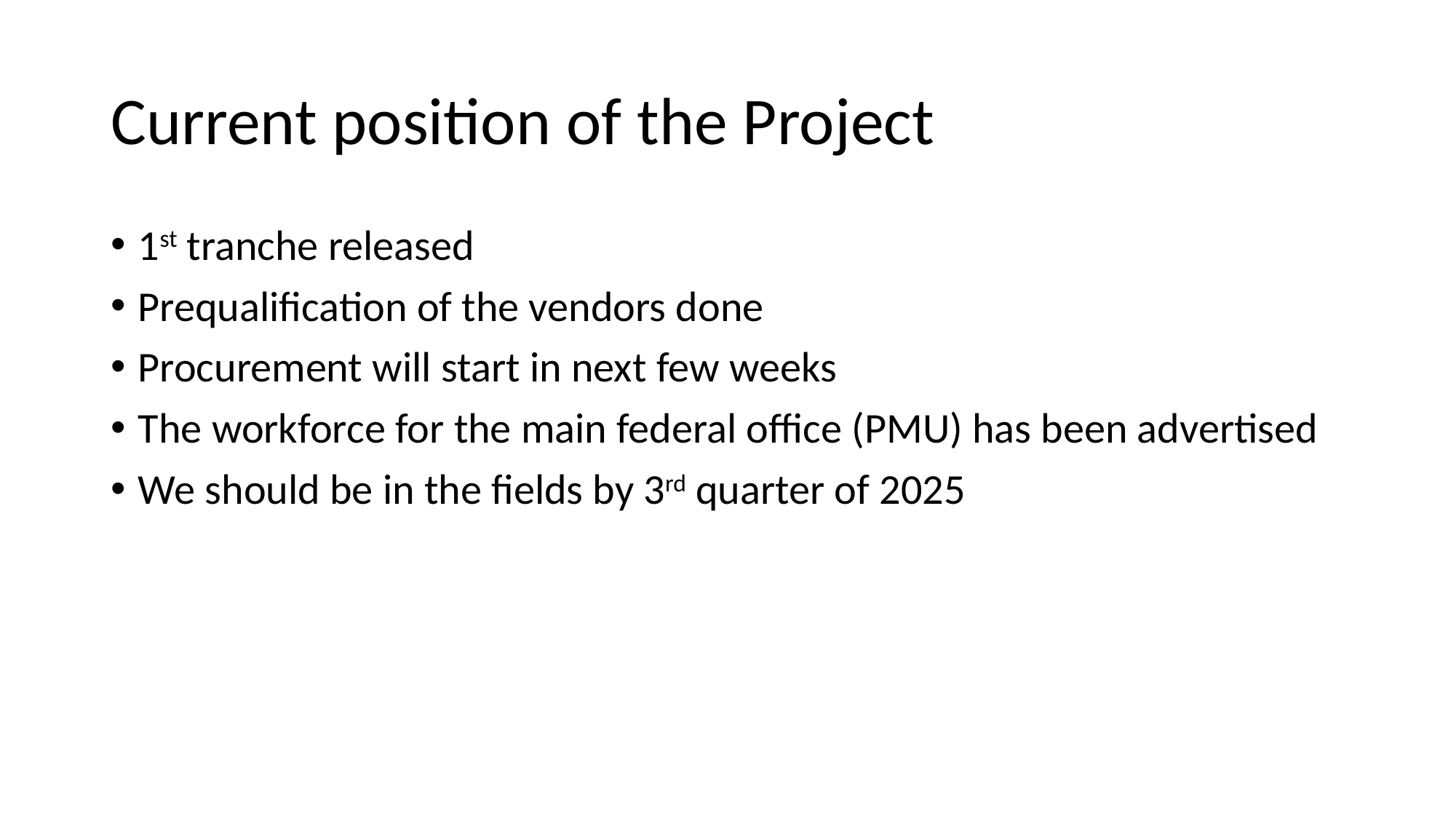

# Current position of the Project
1st tranche released
Prequalification of the vendors done
Procurement will start in next few weeks
The workforce for the main federal office (PMU) has been advertised
We should be in the fields by 3rd quarter of 2025